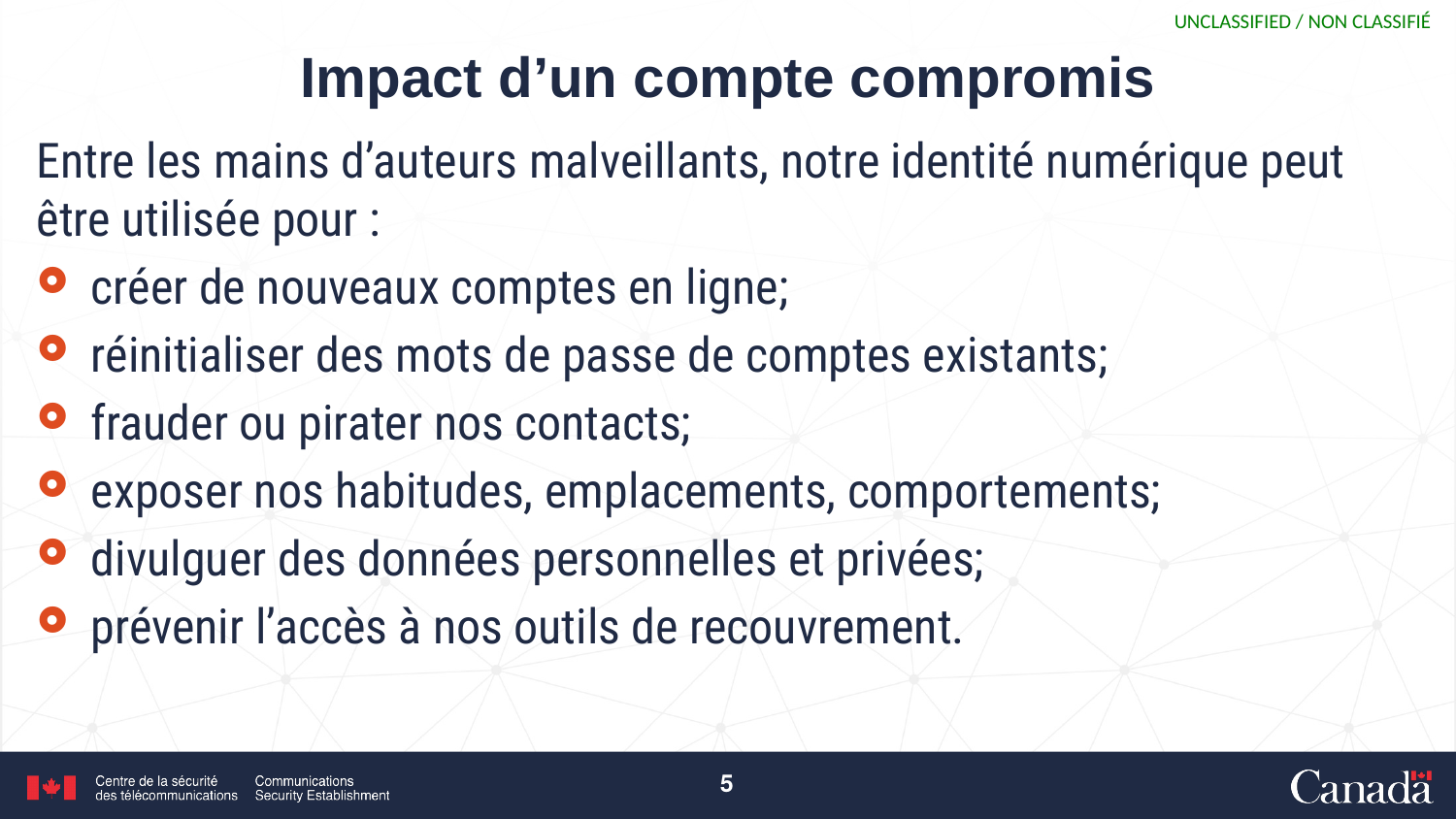

# Impact d’un compte compromis
Entre les mains d’auteurs malveillants, notre identité numérique peut être utilisée pour :
créer de nouveaux comptes en ligne;
réinitialiser des mots de passe de comptes existants;
frauder ou pirater nos contacts;
exposer nos habitudes, emplacements, comportements;
divulguer des données personnelles et privées;
prévenir l’accès à nos outils de recouvrement.